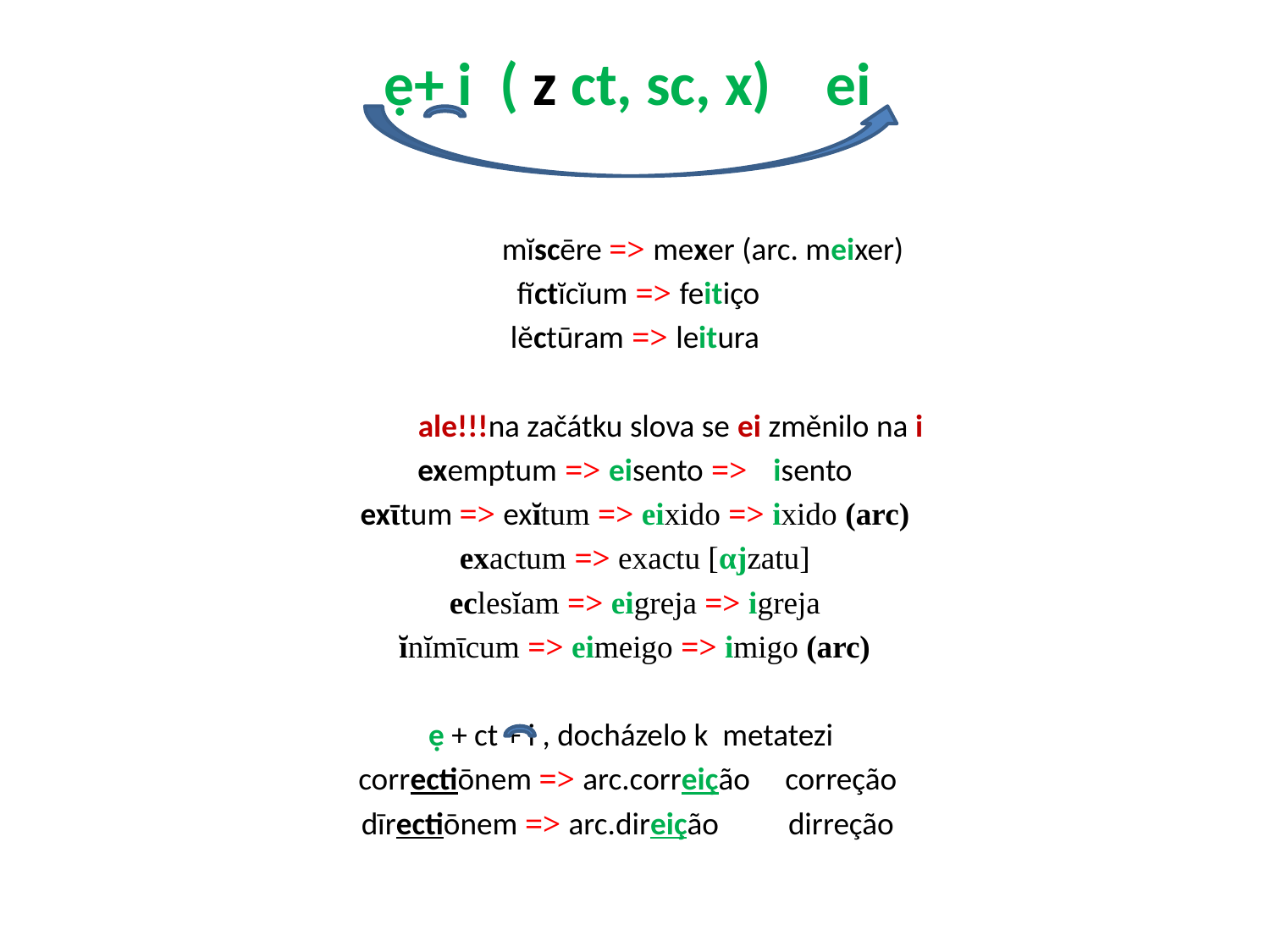

# ẹ+ i  ( z ct, sc, x)    ei

	         mĭscēre => mexer (arc. meixer)
 fĭctĭcĭum => feitiço
lĕctūram => leitura

	ale!!!na začátku slova se ei změnilo na i
exemptum => eisento => 	isento
exῑtum => exĭtum => eixido => ixido (arc)
exactum => exactu [αjzatu]
eclesĭam => eigreja => igreja
ĭnĭmῑcum => eimeigo => imigo (arc)

ẹ + ct + i , docházelo k  metatezi
correctiōnem => arc.correição	correção
dīrectiōnem => arc.direição	dirreção